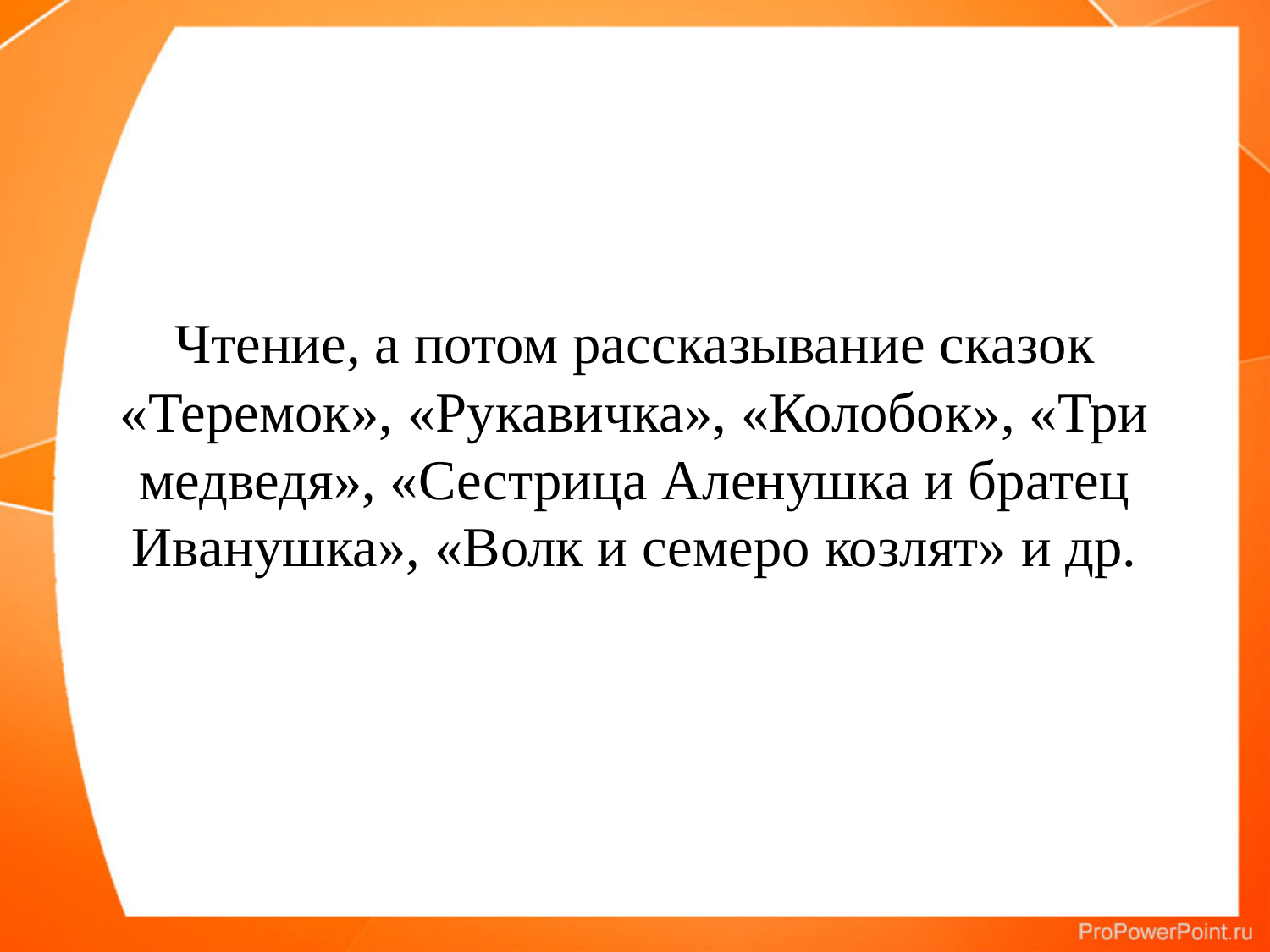

#

Чтение, а потом рассказывание сказок «Теремок», «Рукавичка», «Колобок», «Три медведя», «Сестрица Аленушка и братец Иванушка», «Волк и семеро козлят» и др.